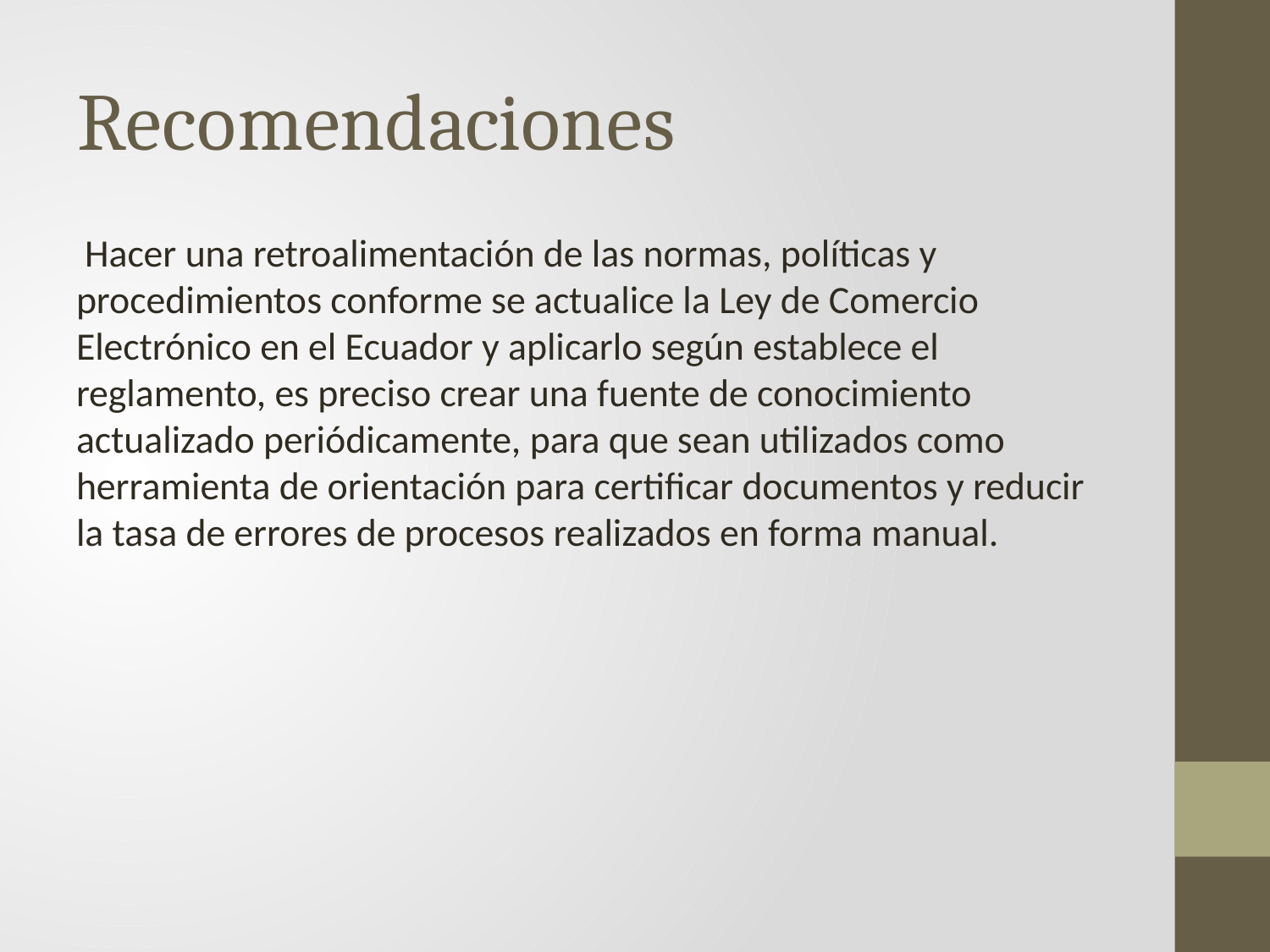

# Recomendaciones
 Hacer una retroalimentación de las normas, políticas y procedimientos conforme se actualice la Ley de Comercio Electrónico en el Ecuador y aplicarlo según establece el reglamento, es preciso crear una fuente de conocimiento actualizado periódicamente, para que sean utilizados como herramienta de orientación para certificar documentos y reducir la tasa de errores de procesos realizados en forma manual.